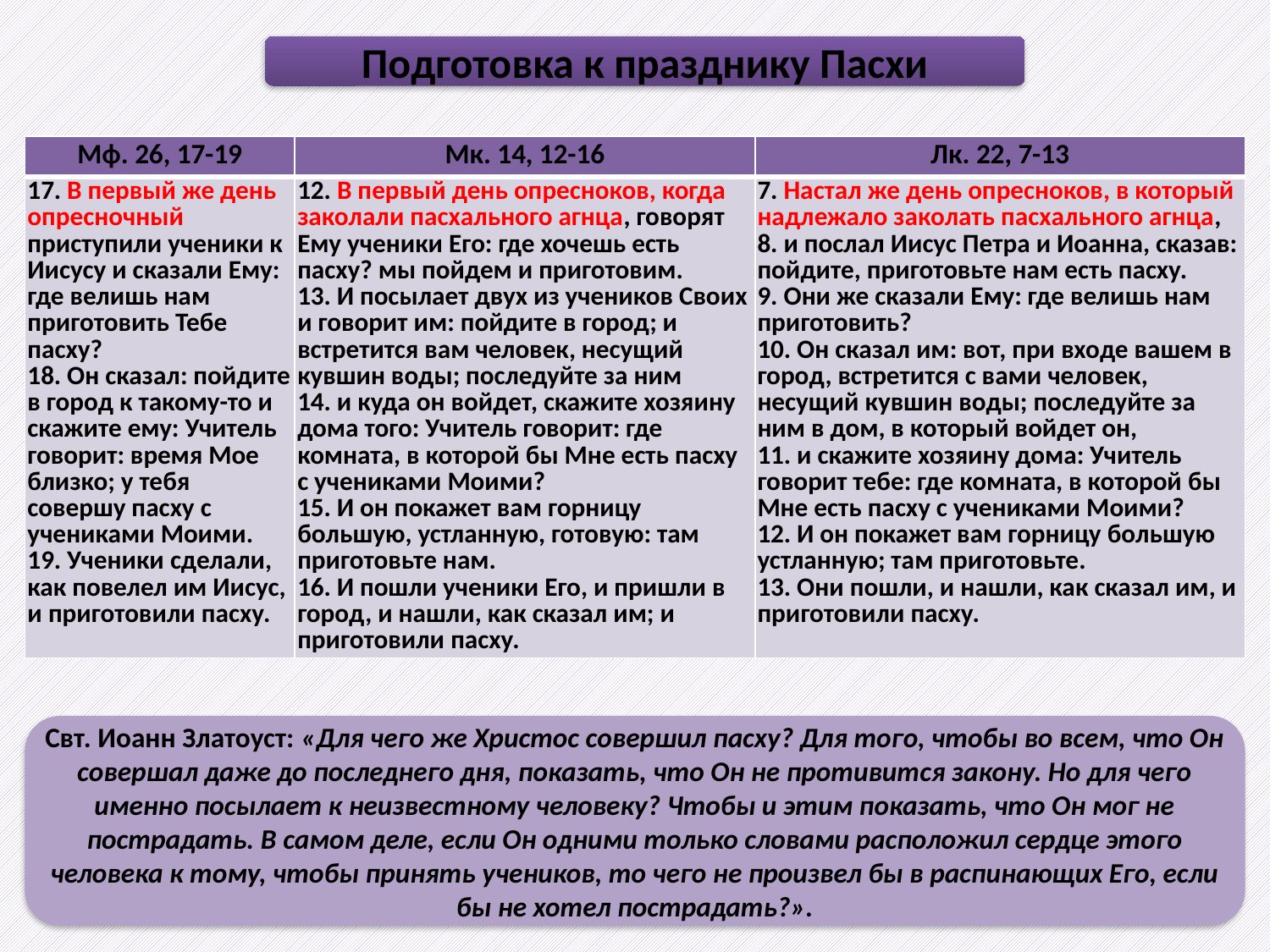

Подготовка к празднику Пасхи
| Мф. 26, 17-19 | Мк. 14, 12-16 | Лк. 22, 7-13 |
| --- | --- | --- |
| 17. В первый же день опресночный приступили ученики к Иисусу и сказали Ему: где велишь нам приготовить Тебе пасху? 18. Он сказал: пойдите в город к такому-то и скажите ему: Учитель говорит: время Мое близко; у тебя совершу пасху с учениками Моими. 19. Ученики сделали, как повелел им Иисус, и приготовили пасху. | 12. В первый день опресноков, когда заколали пасхального агнца, говорят Ему ученики Его: где хочешь есть пасху? мы пойдем и приготовим. 13. И посылает двух из учеников Своих и говорит им: пойдите в город; и встретится вам человек, несущий кувшин воды; последуйте за ним 14. и куда он войдет, скажите хозяину дома того: Учитель говорит: где комната, в которой бы Мне есть пасху с учениками Моими? 15. И он покажет вам горницу большую, устланную, готовую: там приготовьте нам. 16. И пошли ученики Его, и пришли в город, и нашли, как сказал им; и приготовили пасху. | 7. Настал же день опресноков, в который надлежало заколать пасхального агнца, 8. и послал Иисус Петра и Иоанна, сказав: пойдите, приготовьте нам есть пасху. 9. Они же сказали Ему: где велишь нам приготовить? 10. Он сказал им: вот, при входе вашем в город, встретится с вами человек, несущий кувшин воды; последуйте за ним в дом, в который войдет он, 11. и скажите хозяину дома: Учитель говорит тебе: где комната, в которой бы Мне есть пасху с учениками Моими? 12. И он покажет вам горницу большую устланную; там приготовьте. 13. Они пошли, и нашли, как сказал им, и приготовили пасху. |
Свт. Иоанн Златоуст: «Для чего же Христос совершил пасху? Для того, чтобы во всем, что Он совершал даже до последнего дня, показать, что Он не противится закону. Но для чего именно посылает к неизвестному человеку? Чтобы и этим показать, что Он мог не пострадать. В самом деле, если Он одними только словами расположил сердце этого человека к тому, чтобы принять учеников, то чего не произвел бы в распинающих Его, если бы не хотел пострадать?».